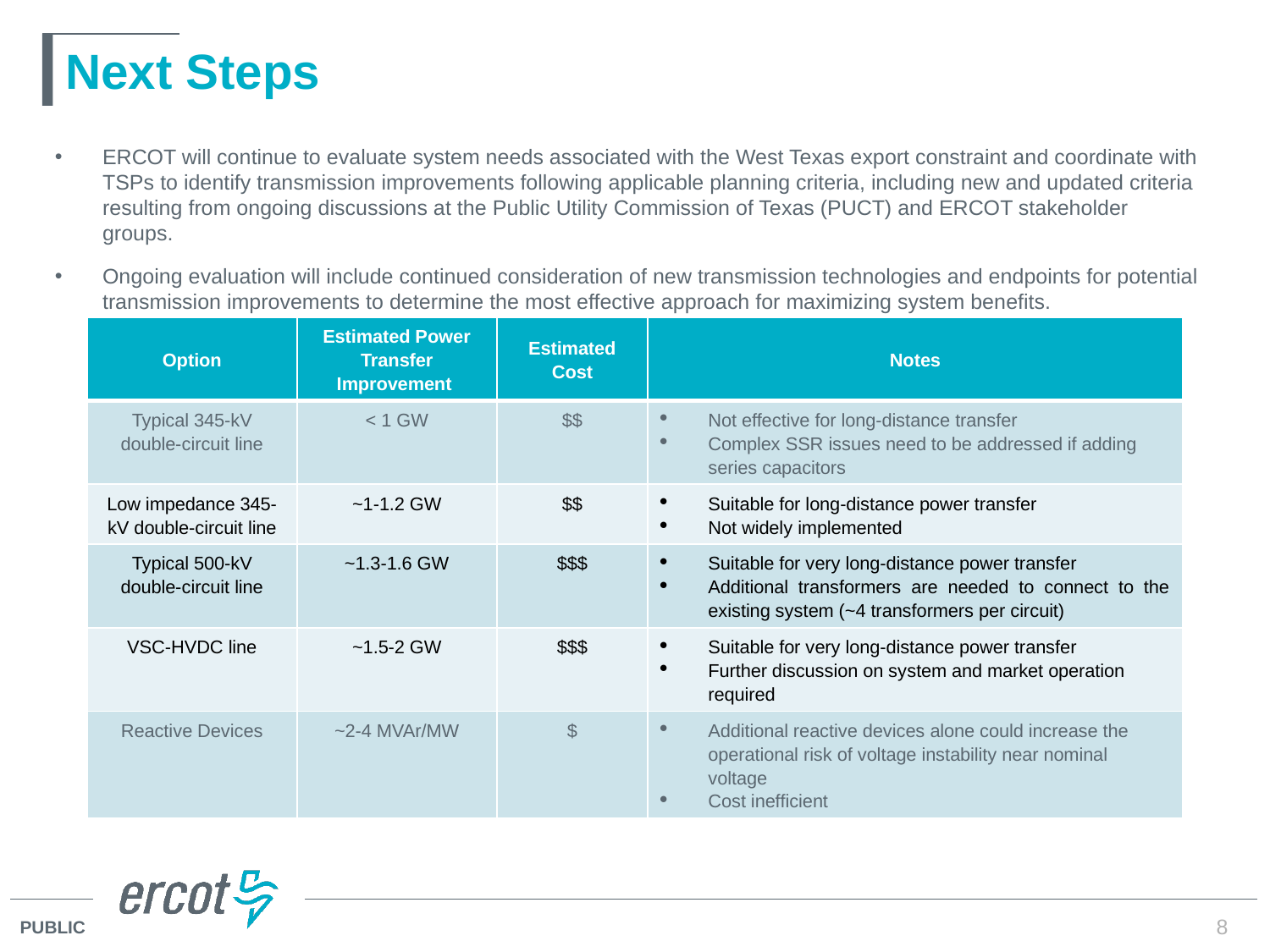

# Next Steps
ERCOT will continue to evaluate system needs associated with the West Texas export constraint and coordinate with TSPs to identify transmission improvements following applicable planning criteria, including new and updated criteria resulting from ongoing discussions at the Public Utility Commission of Texas (PUCT) and ERCOT stakeholder groups.
Ongoing evaluation will include continued consideration of new transmission technologies and endpoints for potential transmission improvements to determine the most effective approach for maximizing system benefits.
| Option | Estimated Power Transfer Improvement | Estimated Cost | Notes |
| --- | --- | --- | --- |
| Typical 345-kV double-circuit line | < 1 GW | $$ | Not effective for long-distance transfer Complex SSR issues need to be addressed if adding series capacitors |
| Low impedance 345-kV double-circuit line | ~1-1.2 GW | $$ | Suitable for long-distance power transfer Not widely implemented |
| Typical 500-kV double-circuit line | ~1.3-1.6 GW | $$$ | Suitable for very long-distance power transfer Additional transformers are needed to connect to the existing system (~4 transformers per circuit) |
| VSC-HVDC line | ~1.5-2 GW | $$$ | Suitable for very long-distance power transfer Further discussion on system and market operation required |
| Reactive Devices | ~2-4 MVAr/MW | $ | Additional reactive devices alone could increase the operational risk of voltage instability near nominal voltage Cost inefficient |
8